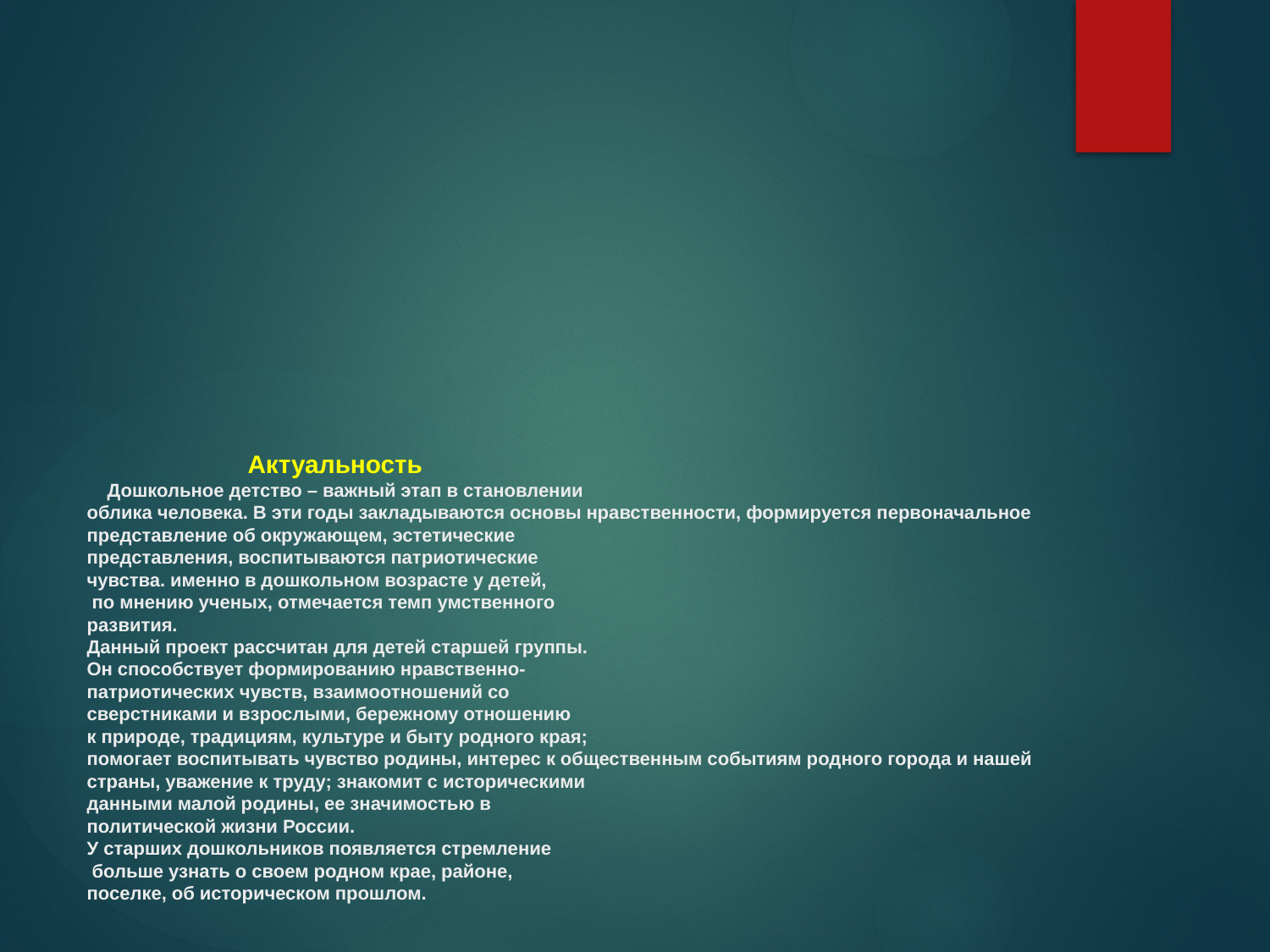

# Актуальность Дошкольное детство – важный этап в становлении облика человека. В эти годы закладываются основы нравственности, формируется первоначальное представление об окружающем, эстетические представления, воспитываются патриотические чувства. именно в дошкольном возрасте у детей, по мнению ученых, отмечается темп умственного развития. Данный проект рассчитан для детей старшей группы. Он способствует формированию нравственно- патриотических чувств, взаимоотношений со сверстниками и взрослыми, бережному отношению к природе, традициям, культуре и быту родного края; помогает воспитывать чувство родины, интерес к общественным событиям родного города и нашей страны, уважение к труду; знакомит с историческими данными малой родины, ее значимостью в политической жизни России.  У старших дошкольников появляется стремление больше узнать о своем родном крае, районе, поселке, об историческом прошлом.